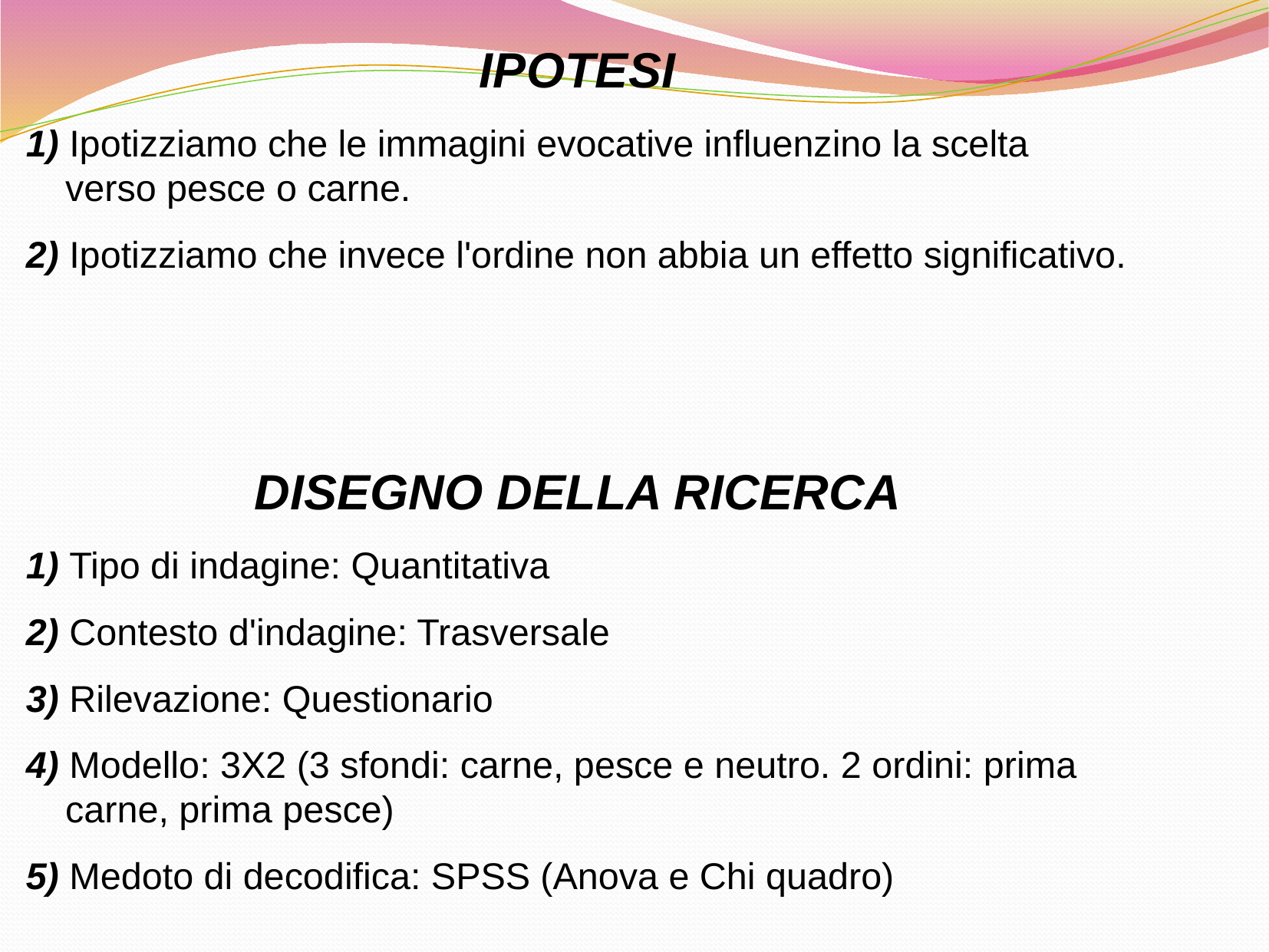

IPOTESI
1) Ipotizziamo che le immagini evocative influenzino la scelta verso pesce o carne.
2) Ipotizziamo che invece l'ordine non abbia un effetto significativo.

DISEGNO DELLA RICERCA
1) Tipo di indagine: Quantitativa
2) Contesto d'indagine: Trasversale
3) Rilevazione: Questionario
4) Modello: 3X2 (3 sfondi: carne, pesce e neutro. 2 ordini: prima carne, prima pesce)
5) Medoto di decodifica: SPSS (Anova e Chi quadro)